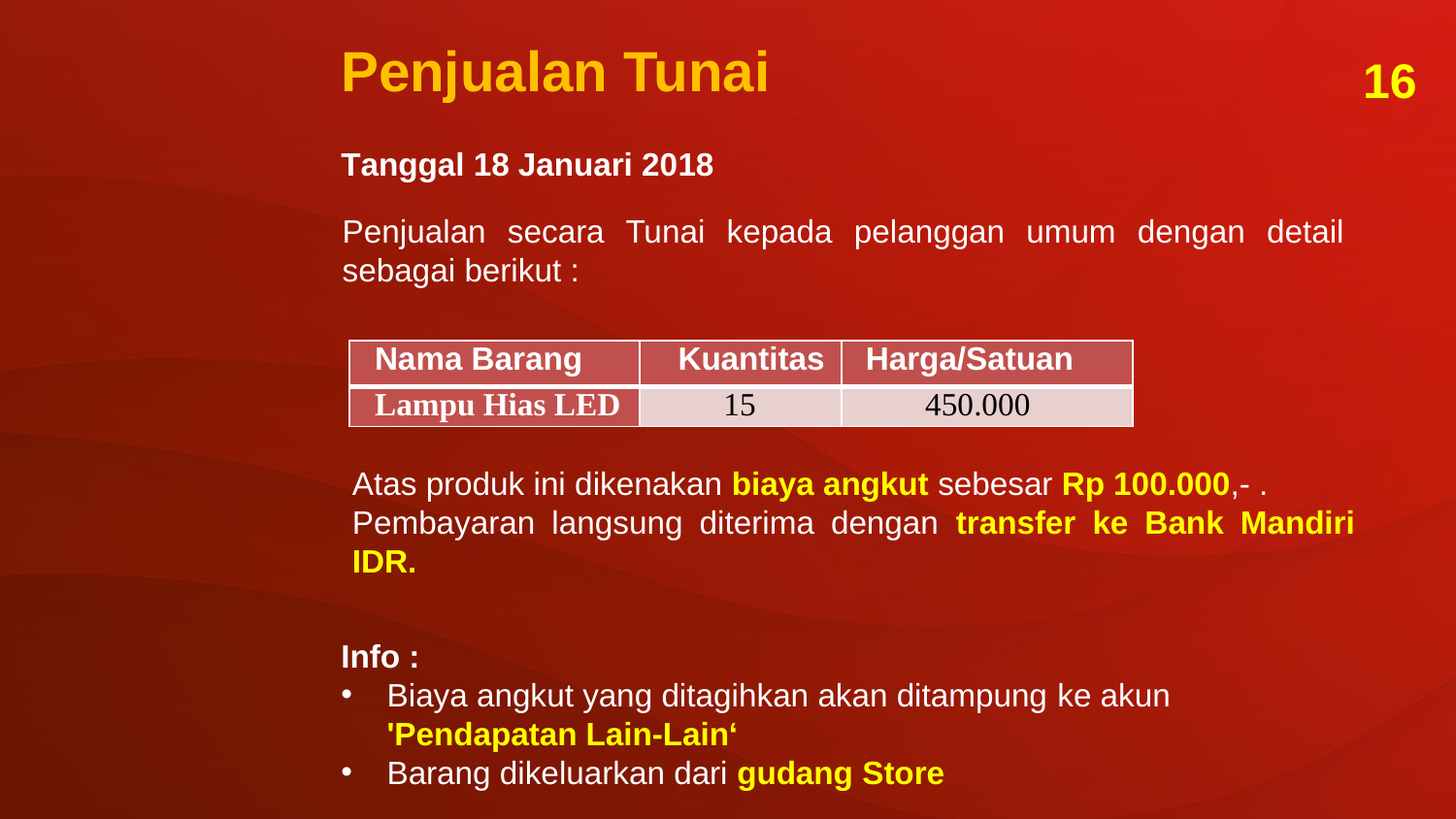

Penjualan Tunai
16
Tanggal 18 Januari 2018

Penjualan secara Tunai kepada pelanggan umum dengan detail sebagai berikut :
| Nama Barang | Kuantitas | Harga/Satuan |
| --- | --- | --- |
| Lampu Hias LED | 15 | 450.000 |
Atas produk ini dikenakan biaya angkut sebesar Rp 100.000,- .
Pembayaran langsung diterima dengan transfer ke Bank Mandiri IDR.
Info :
Biaya angkut yang ditagihkan akan ditampung ke akun 'Pendapatan Lain-Lain‘
Barang dikeluarkan dari gudang Store